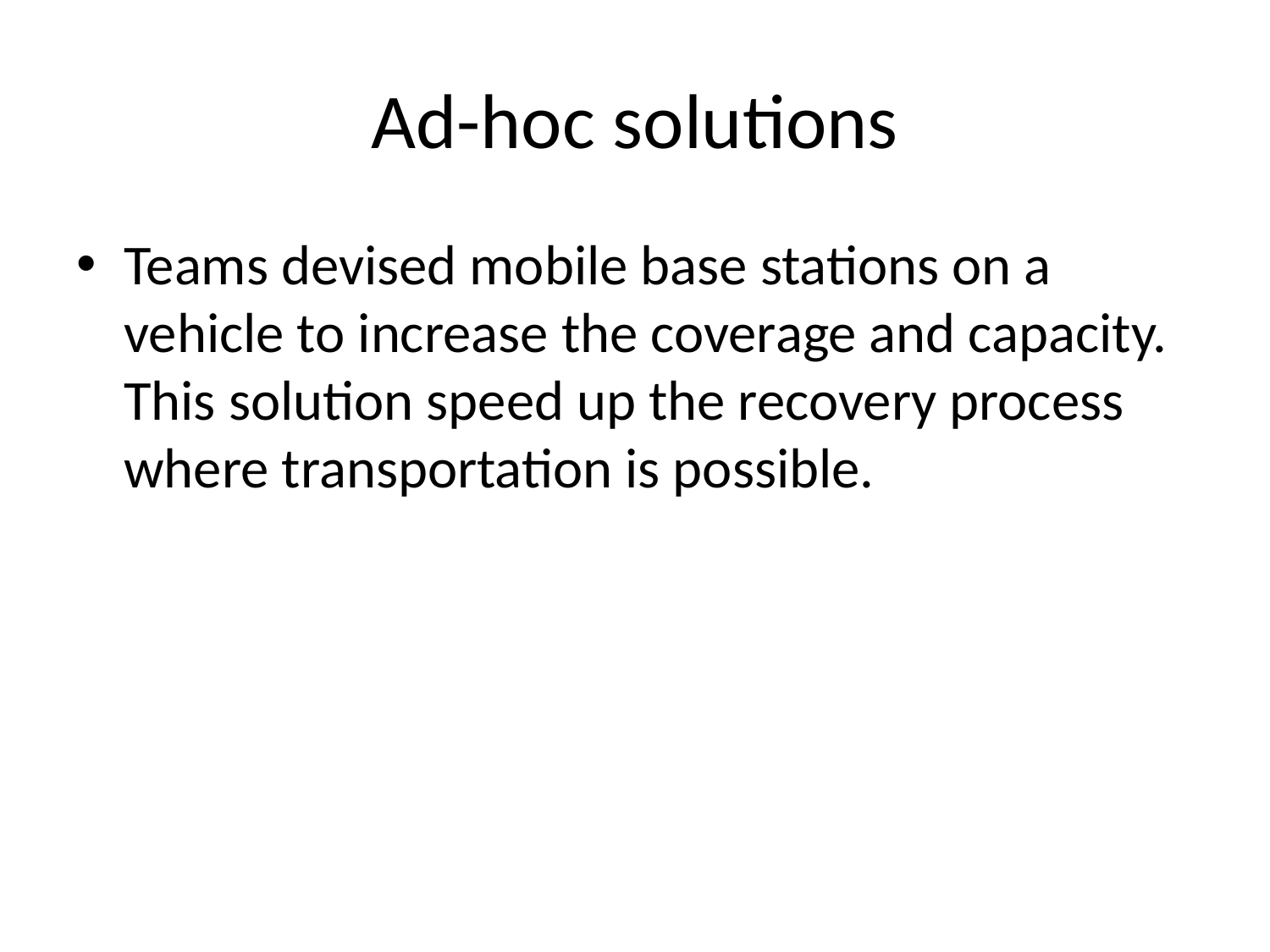

# Ad-hoc solutions
Teams devised mobile base stations on a vehicle to increase the coverage and capacity. This solution speed up the recovery process where transportation is possible.